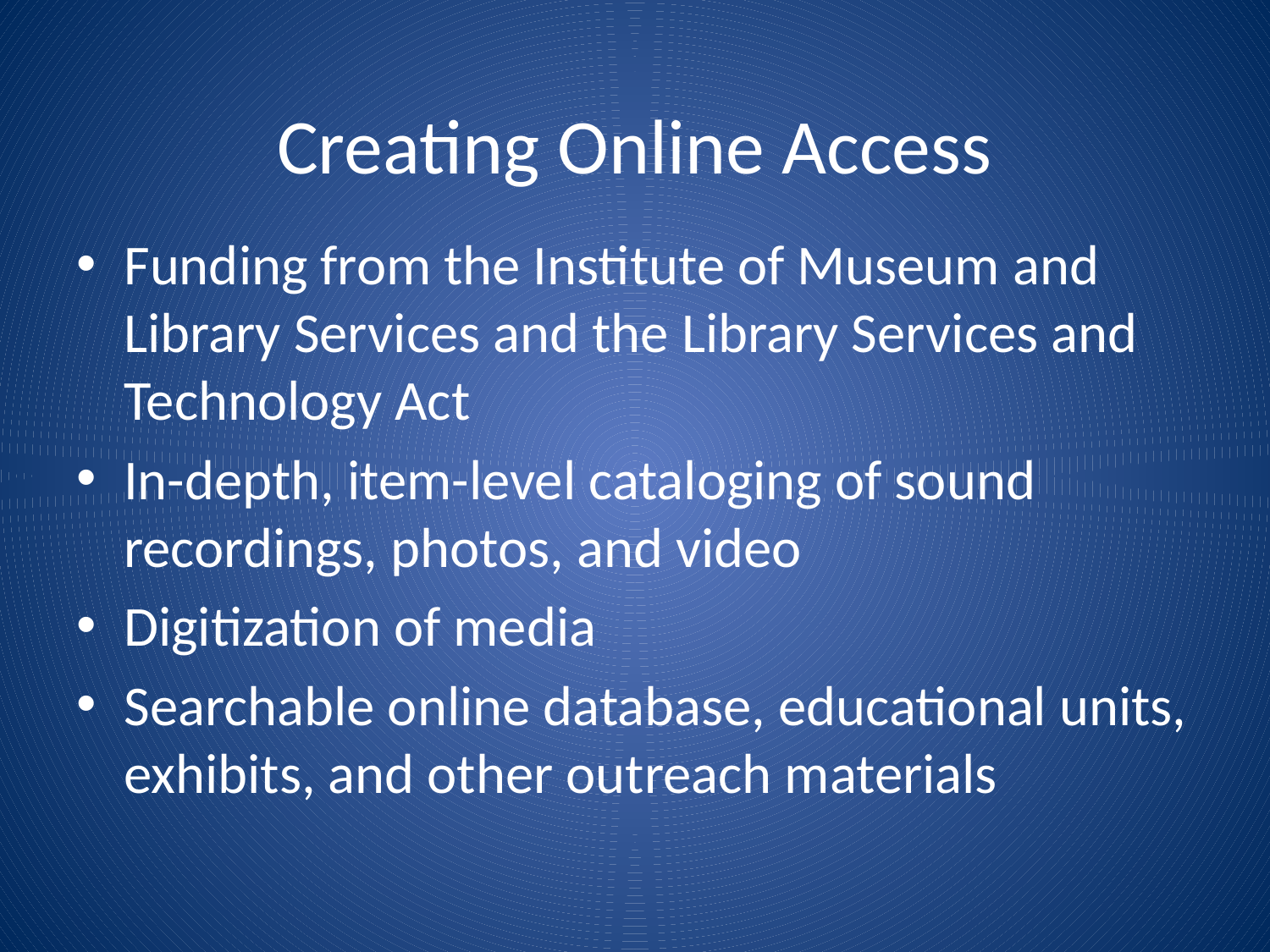

# Creating Online Access
Funding from the Institute of Museum and Library Services and the Library Services and Technology Act
In-depth, item-level cataloging of sound recordings, photos, and video
Digitization of media
Searchable online database, educational units, exhibits, and other outreach materials